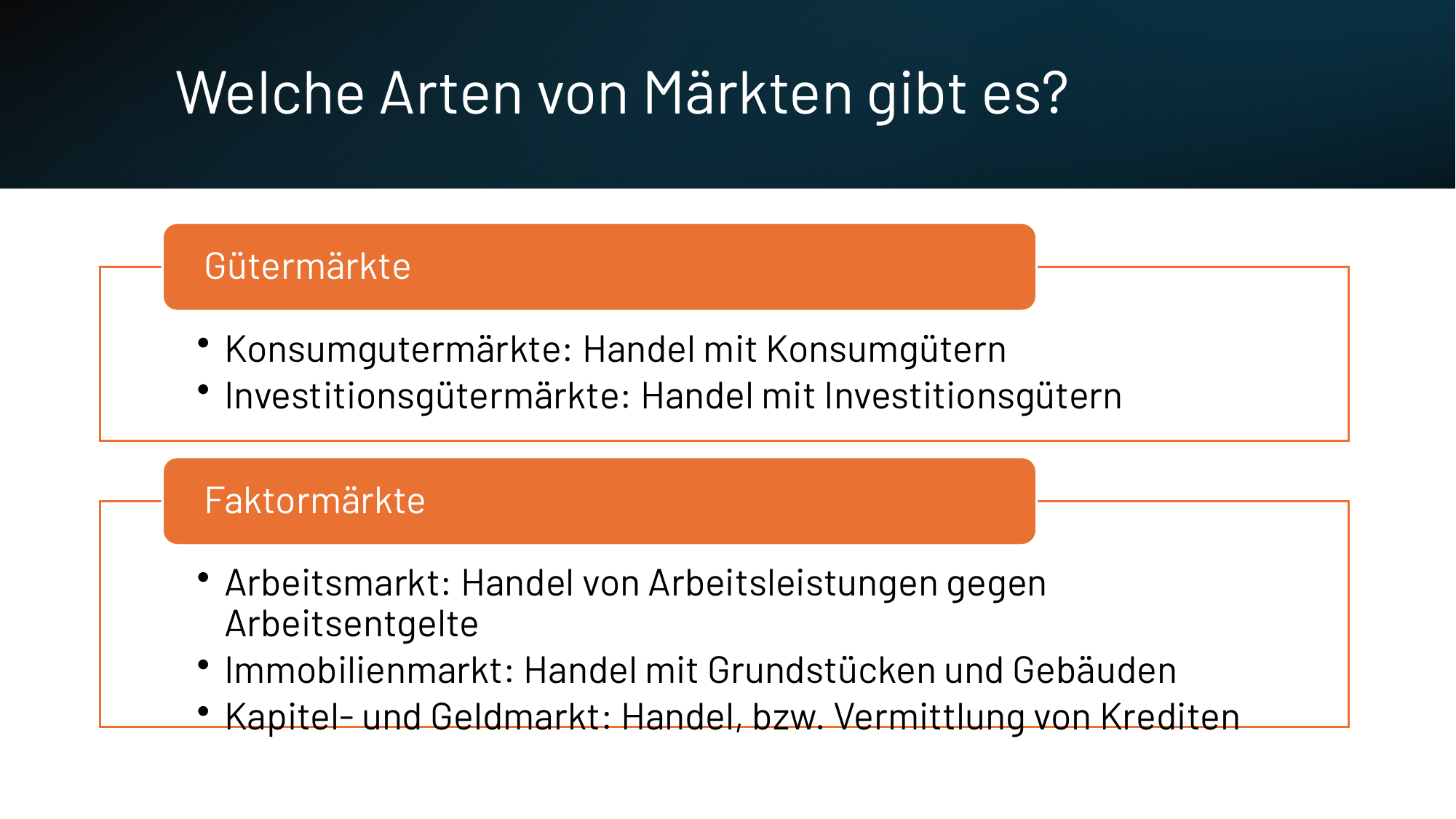

# Welche Arten von Märkten gibt es?
Konsumgutermärkte: Handel mit Konsumgütern
Investitionsgütermärkte: Handel mit Investitionsgütern
Gütermärkte
Arbeitsmarkt: Handel von Arbeitsleistungen gegen Arbeitsentgelte
Immobilienmarkt: Handel mit Grundstücken und Gebäuden
Kapitel- und Geldmarkt: Handel, bzw. Vermittlung von Krediten
Faktormärkte